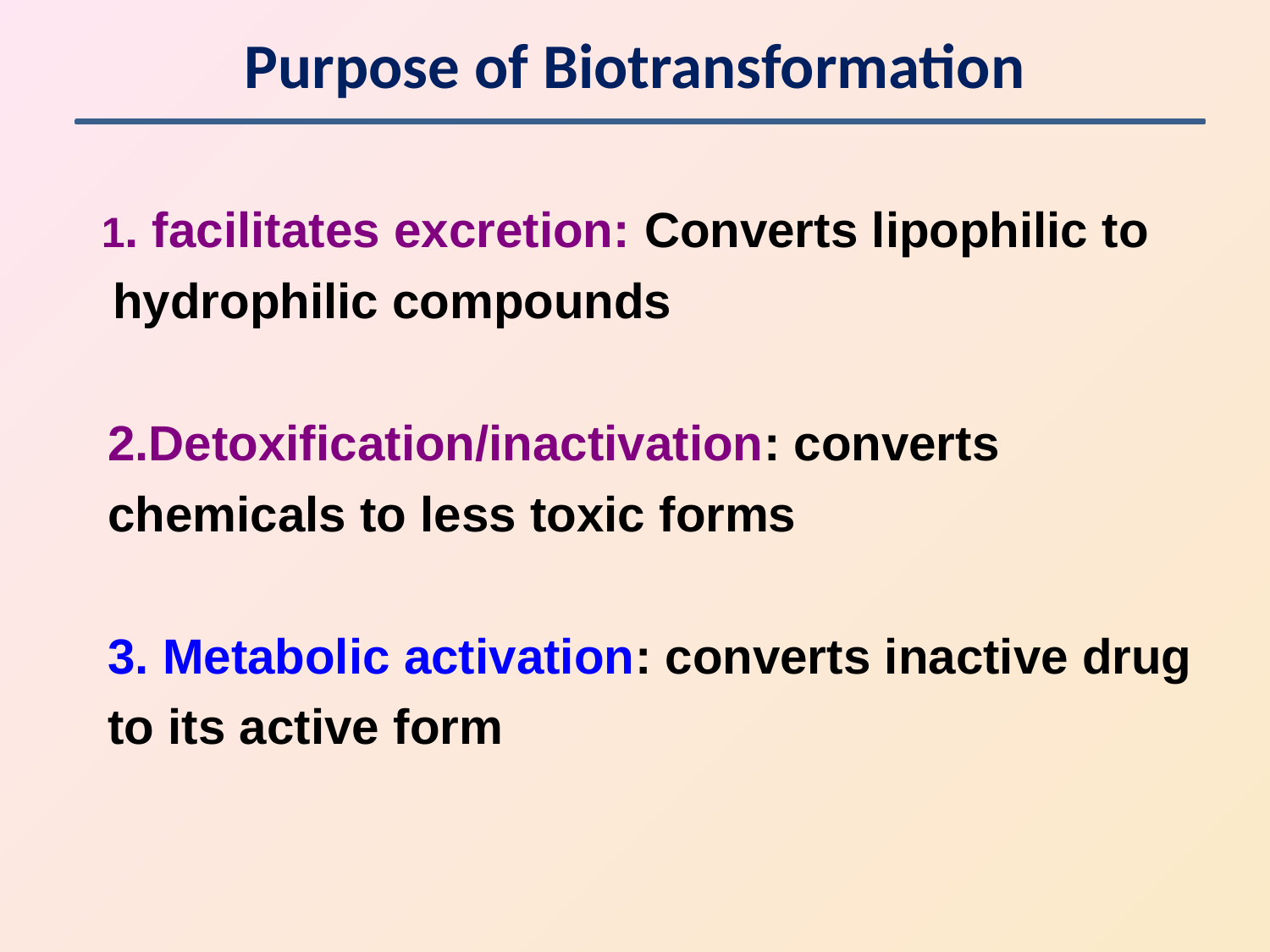

# Purpose of Biotransformation

      1. facilitates excretion: Converts lipophilic to
     hydrophilic compounds

2.Detoxification/inactivation: converts chemicals to less toxic forms

3. Metabolic activation: converts inactive drug to its active form